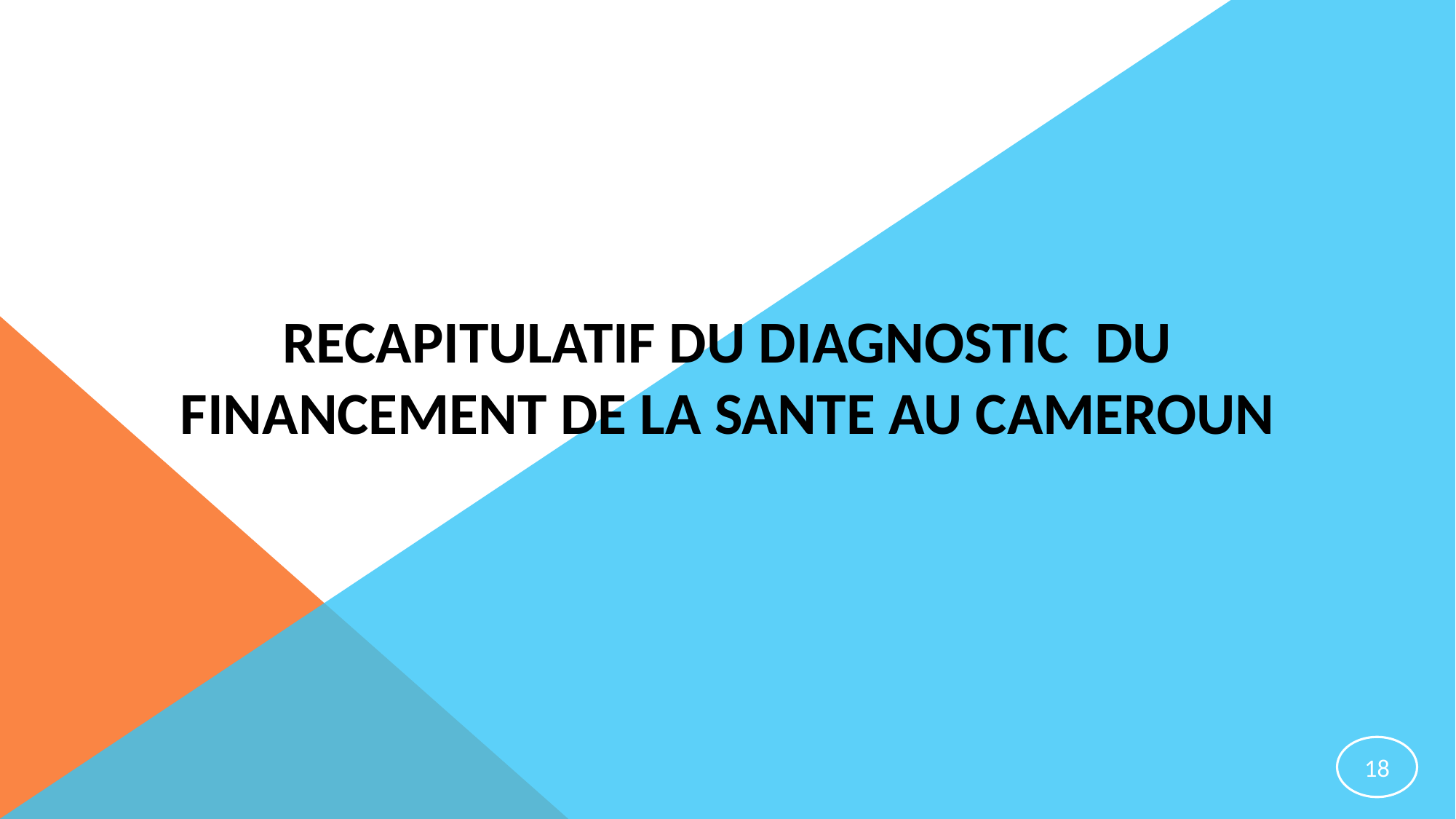

# RECAPITULATIF DU DIAGNOSTIC  DU FINANCEMENT DE LA SANTE AU CAMEROUN
18